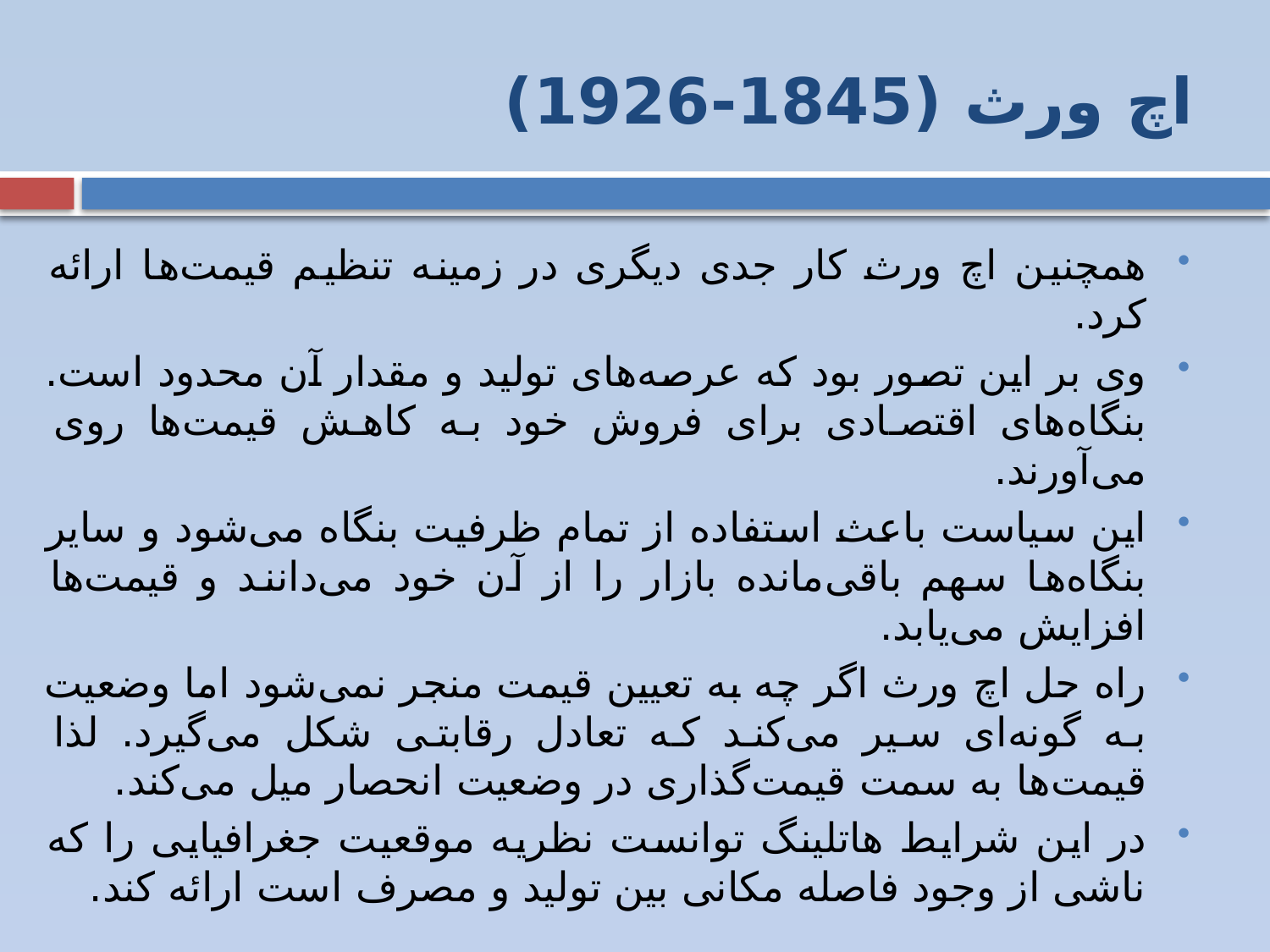

# اچ ورث (1845-1926)
همچنین اچ ورث کار جدی دیگری در زمینه تنظیم قیمت‌ها ارائه کرد.
وی بر این تصور بود که عرصه‌های تولید و مقدار آن محدود است. بنگاه‌های اقتصادی برای فروش خود به کاهش قیمت‌ها روی می‌آورند.
این سیاست باعث استفاده از تمام ظرفیت بنگاه می‌شود و سایر بنگاه‌ها سهم باقی‌مانده بازار را از آن خود می‌دانند و قیمت‌ها افزایش می‌یابد.
راه حل اچ ورث اگر چه به تعیین قیمت منجر نمی‌شود اما وضعیت به گونه‌ای سیر می‌کند که تعادل رقابتی شکل می‌گیرد. لذا قیمت‌ها به سمت قیمت‌گذاری در وضعیت انحصار میل می‌کند.
در این شرایط هاتلینگ توانست نظریه موقعیت جغرافیایی را که ناشی از وجود فاصله مکانی بین تولید و مصرف است ارائه کند.